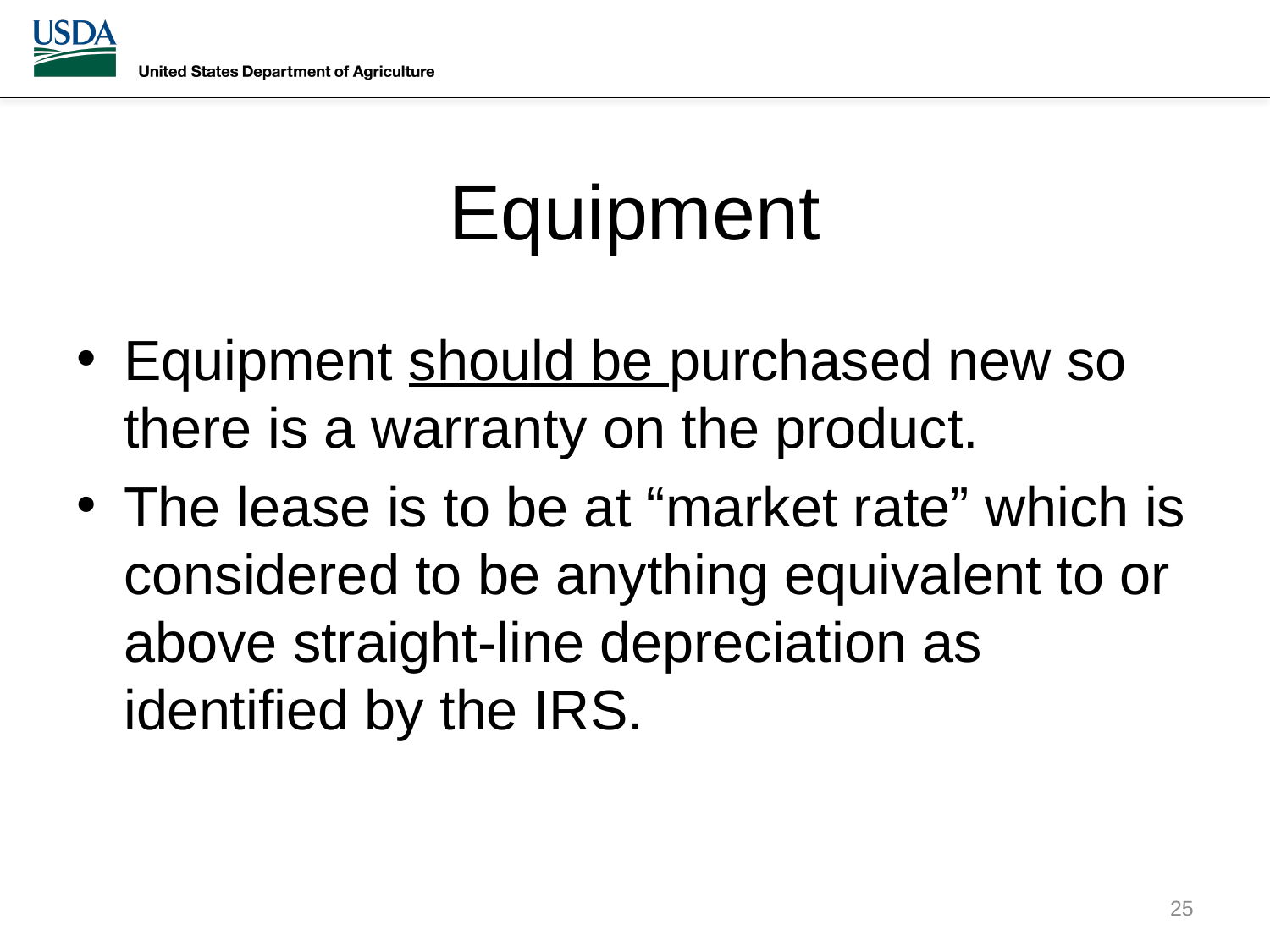

# Equipment
Equipment should be purchased new so there is a warranty on the product.
The lease is to be at “market rate” which is considered to be anything equivalent to or above straight-line depreciation as identified by the IRS.

25